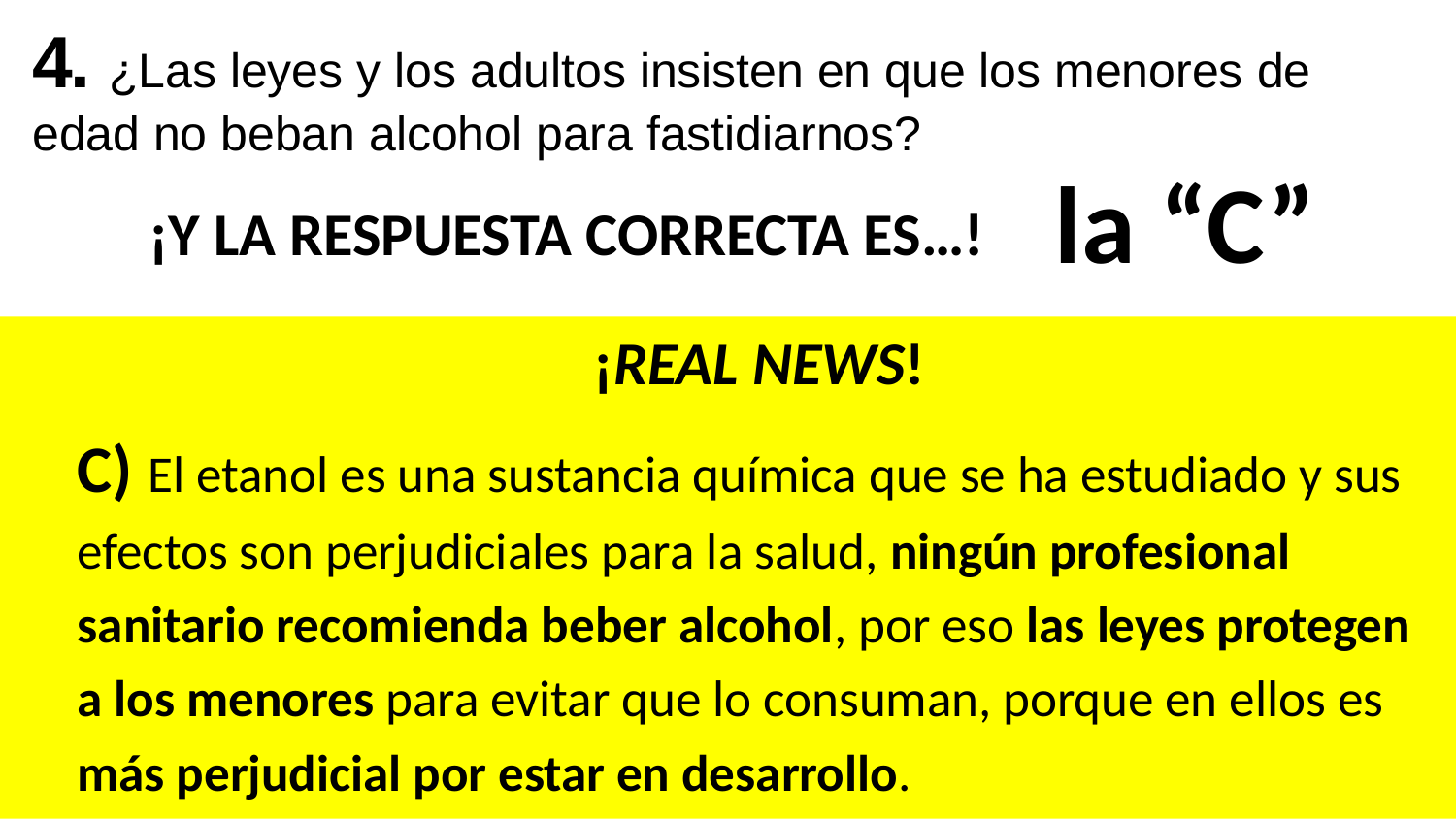

# 4. ¿Las leyes y los adultos insisten en que los menores de edad no beban alcohol para fastidiarnos?
la “C”
¡Y LA RESPUESTA CORRECTA ES…!
¡REAL NEWS!
C) El etanol es una sustancia química que se ha estudiado y sus efectos son perjudiciales para la salud, ningún profesional sanitario recomienda beber alcohol, por eso las leyes protegen a los menores para evitar que lo consuman, porque en ellos es más perjudicial por estar en desarrollo.